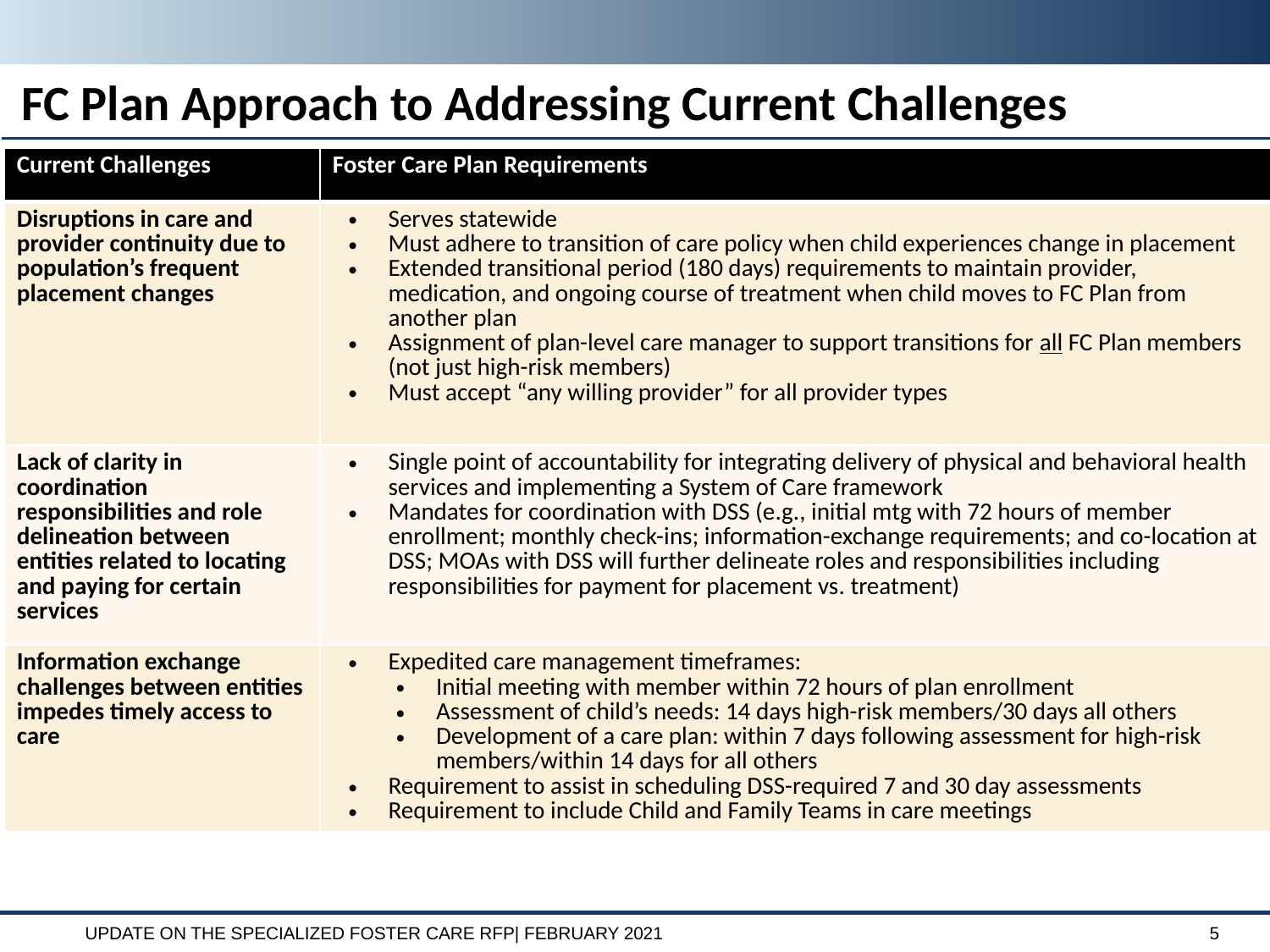

# FC Plan Approach to Addressing Current Challenges
| Current Challenges | Foster Care Plan Requirements |
| --- | --- |
| Disruptions in care and provider continuity due to population’s frequent placement changes | Serves statewide Must adhere to transition of care policy when child experiences change in placement Extended transitional period (180 days) requirements to maintain provider, medication, and ongoing course of treatment when child moves to FC Plan from another plan Assignment of plan-level care manager to support transitions for all FC Plan members (not just high-risk members) Must accept “any willing provider” for all provider types |
| Lack of clarity in coordination responsibilities and role delineation between entities related to locating and paying for certain services | Single point of accountability for integrating delivery of physical and behavioral health services and implementing a System of Care framework Mandates for coordination with DSS (e.g., initial mtg with 72 hours of member enrollment; monthly check-ins; information-exchange requirements; and co-location at DSS; MOAs with DSS will further delineate roles and responsibilities including responsibilities for payment for placement vs. treatment) |
| Information exchange challenges between entities impedes timely access to care | Expedited care management timeframes: Initial meeting with member within 72 hours of plan enrollment Assessment of child’s needs: 14 days high-risk members/30 days all others Development of a care plan: within 7 days following assessment for high-risk members/within 14 days for all others Requirement to assist in scheduling DSS-required 7 and 30 day assessments Requirement to include Child and Family Teams in care meetings |
Update on the Specialized FOSTER CARE RFP| February 2021
5